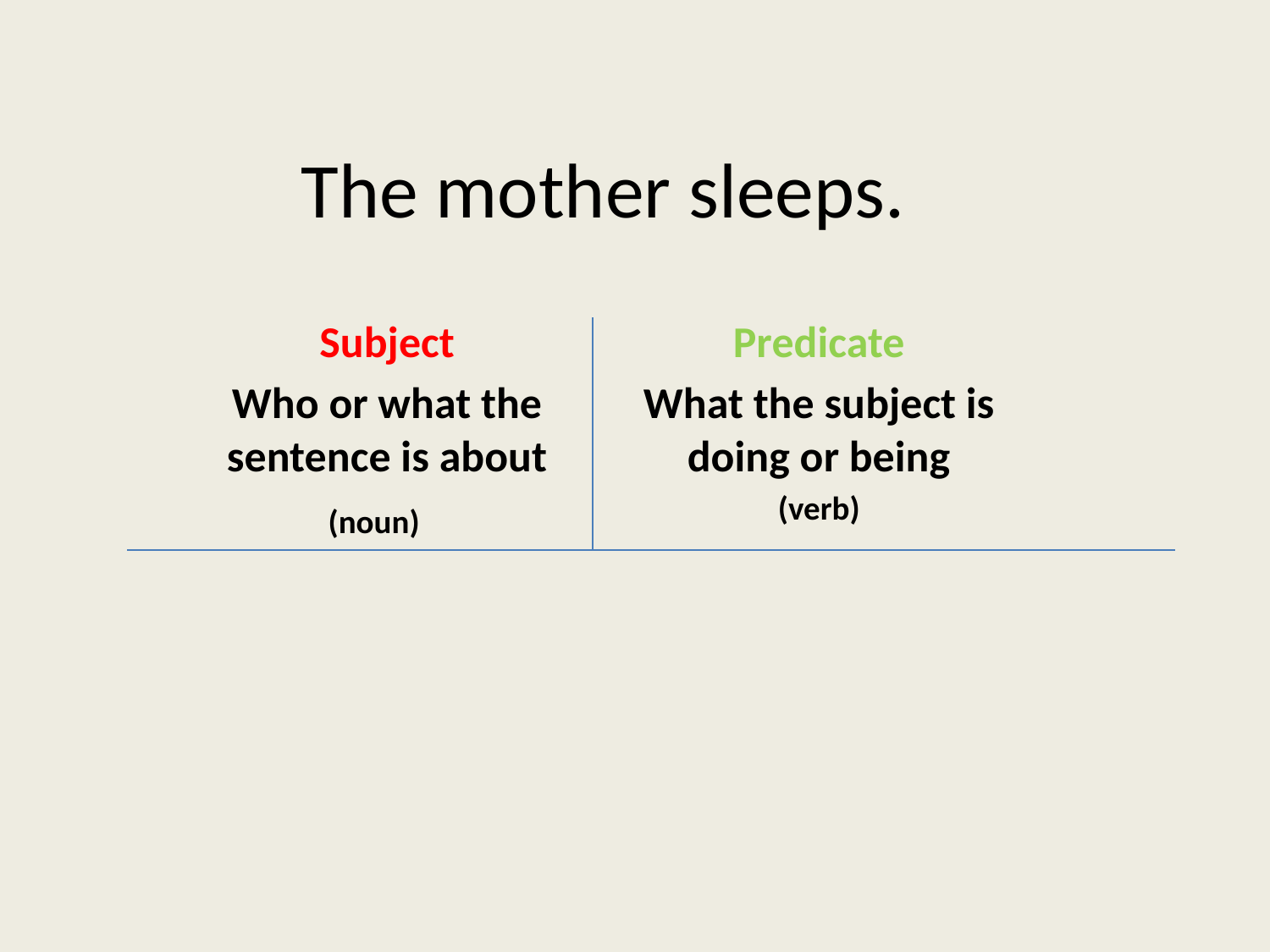

# The mother sleeps.
Subject
Who or what the sentence is about
    (noun)
Predicate
What the subject is doing or being
(verb)